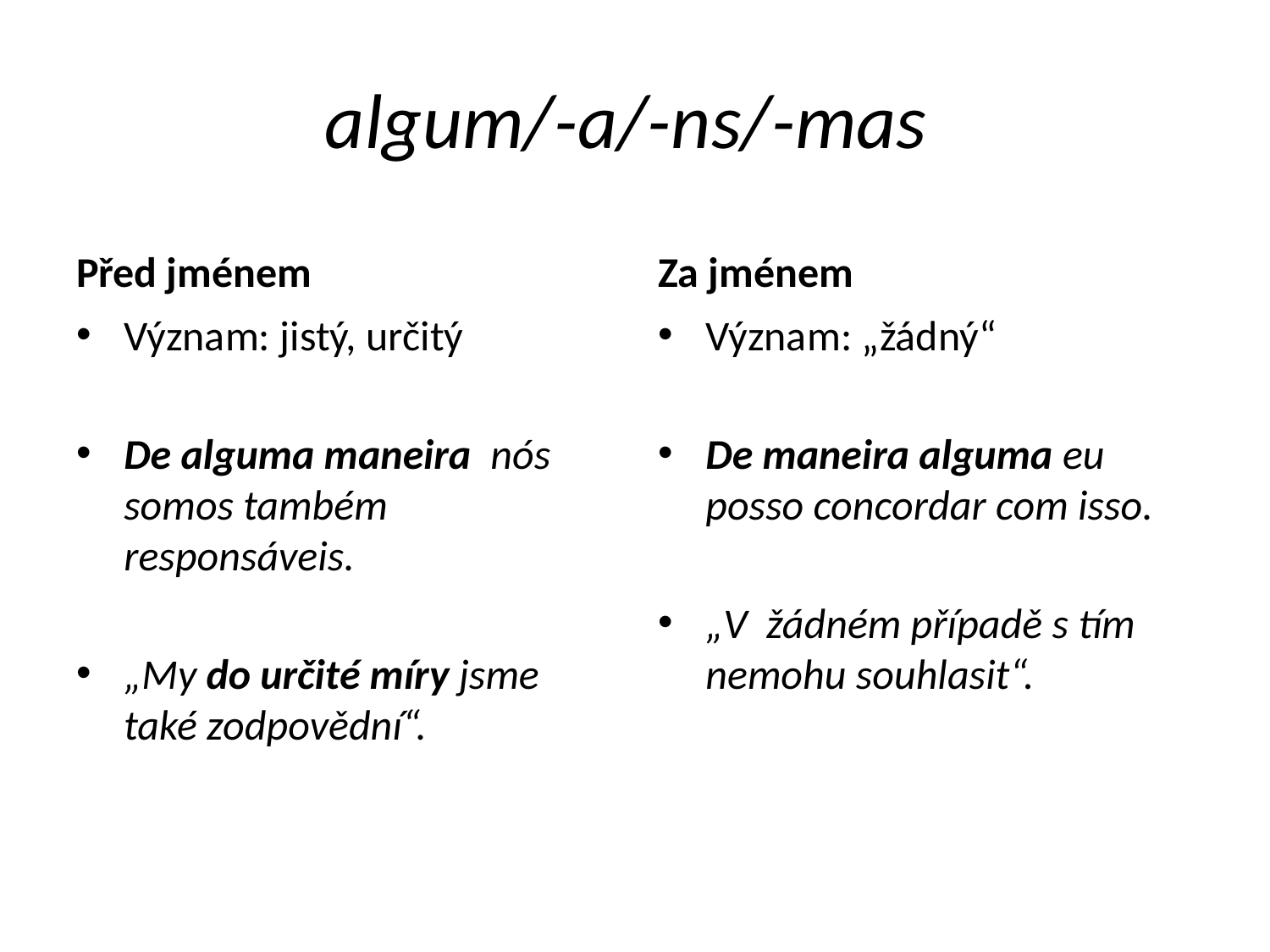

# algum/-a/-ns/-mas
Před jménem
Za jménem
Význam: jistý, určitý

De alguma maneira  nós somos também responsáveis.

„My do určité míry jsme také zodpovědní“.

Význam: „žádný“

De maneira alguma eu posso concordar com isso.

„V  žádném případě s tím nemohu souhlasit“.